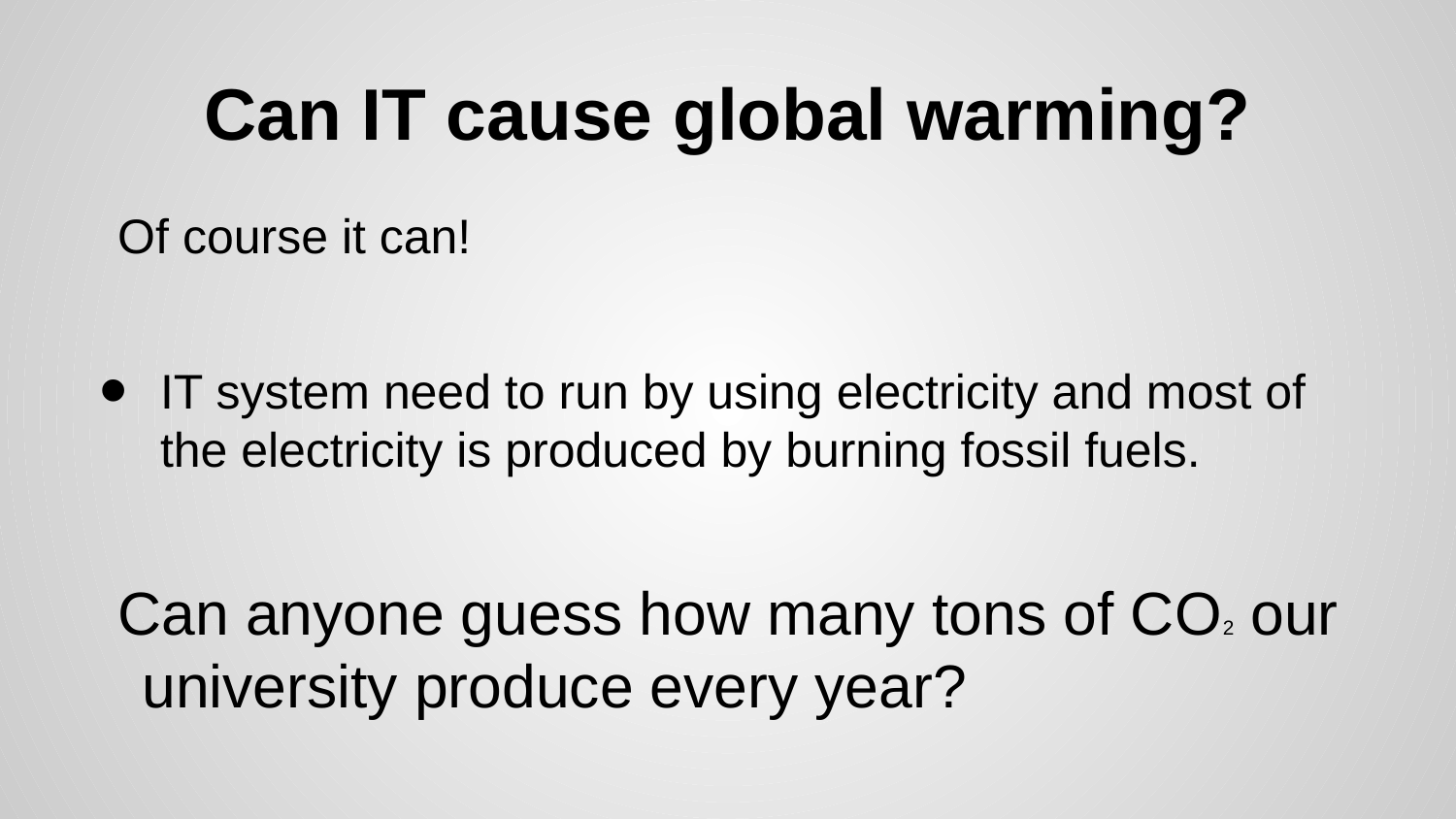

# Can IT cause global warming?
Of course it can!

IT system need to run by using electricity and most of the electricity is produced by burning fossil fuels.

Can anyone guess how many tons of CO2 our university produce every year?